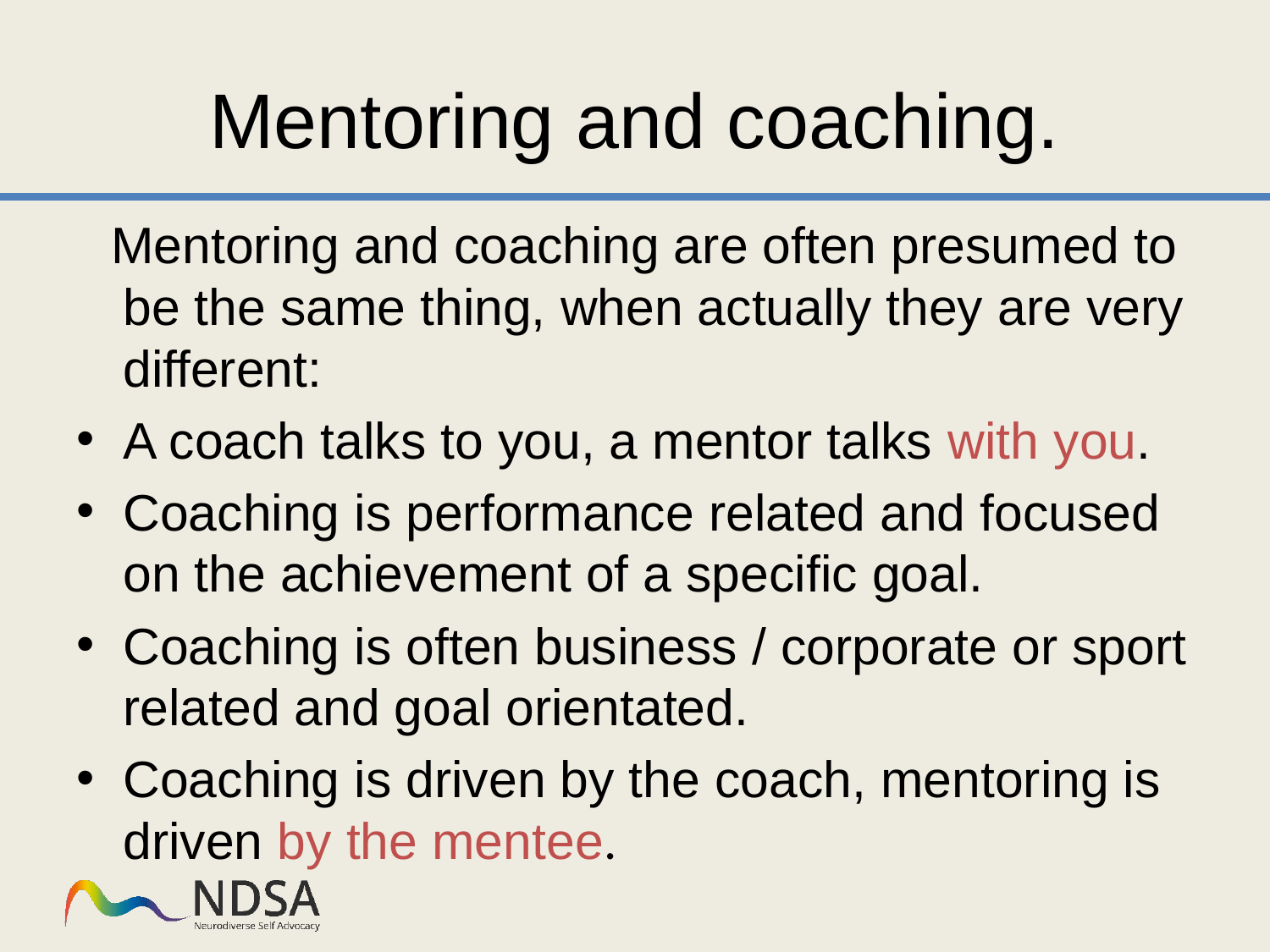

# Mentoring and coaching.
   Mentoring and coaching are often presumed to be the same thing, when actually they are very different:
A coach talks to you, a mentor talks with you.
Coaching is performance related and focused on the achievement of a specific goal.
Coaching is often business / corporate or sport related and goal orientated.
Coaching is driven by the coach, mentoring is driven by the mentee.